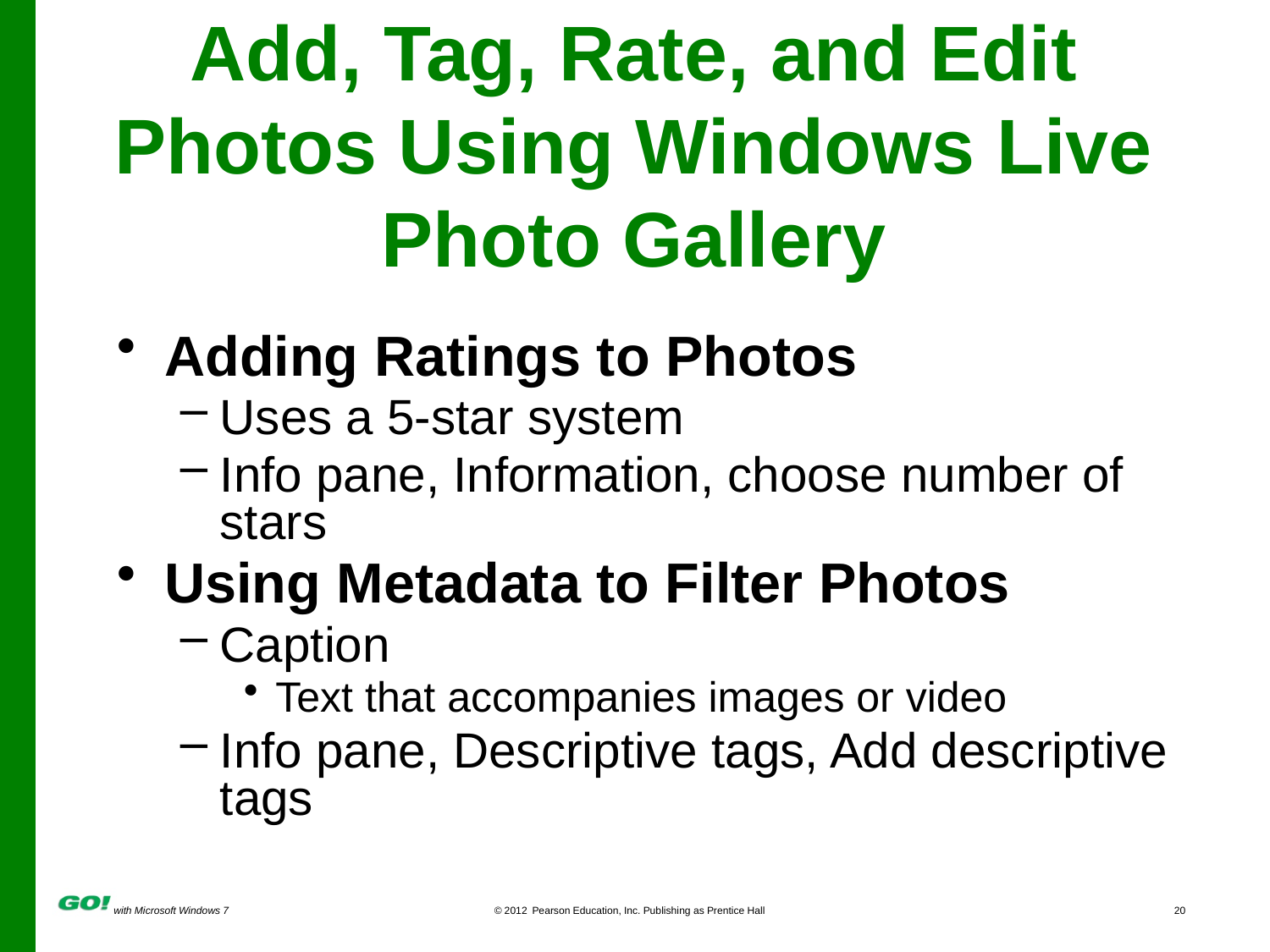

# Add, Tag, Rate, and Edit Photos Using Windows Live Photo Gallery
Adding Ratings to Photos
Uses a 5-star system
Info pane, Information, choose number of stars
Using Metadata to Filter Photos
Caption
Text that accompanies images or video
Info pane, Descriptive tags, Add descriptive tags